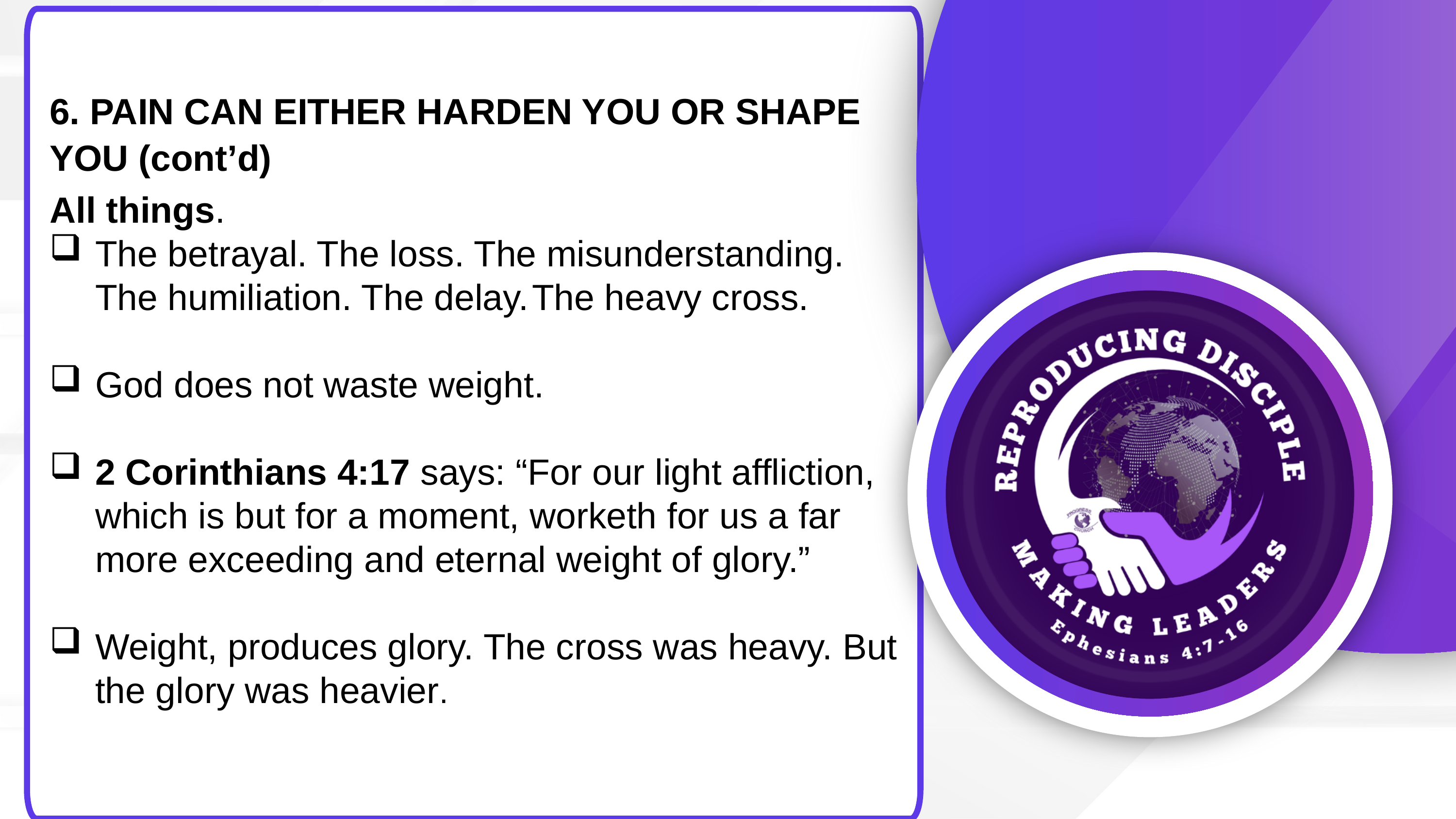

6. PAIN CAN EITHER HARDEN YOU OR SHAPE YOU (cont’d)
All things.
The betrayal. The loss. The misunderstanding. The humiliation. The delay.	The heavy cross.

God does not waste weight.

2 Corinthians 4:17 says: “For our light affliction, which is but for a moment, worketh for us a far more exceeding and eternal weight of glory.”

Weight, produces glory. The cross was heavy. But the glory was heavier.